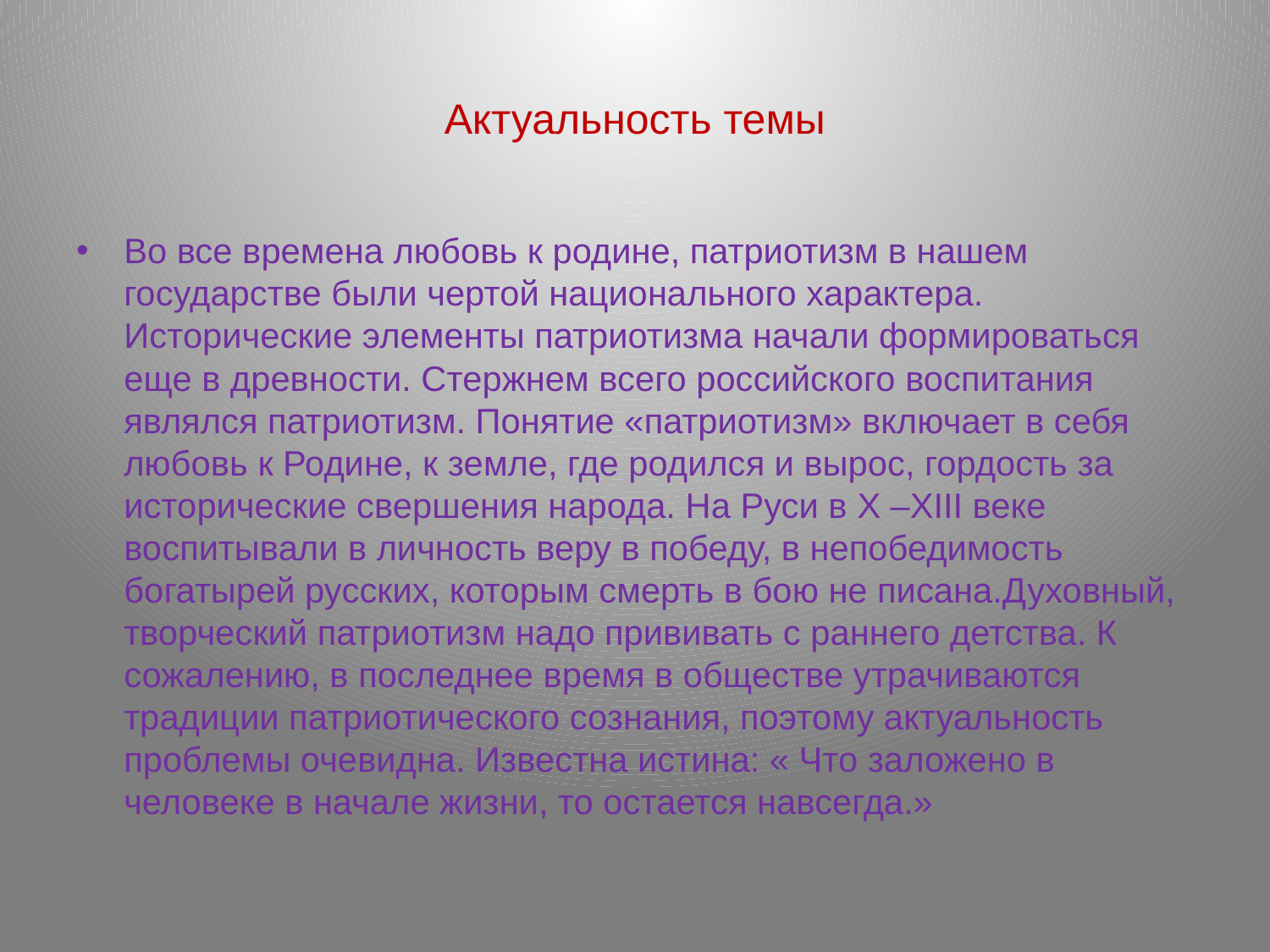

# Актуальность темы
Во все времена любовь к родине, патриотизм в нашем государстве были чертой национального характера. Исторические элементы патриотизма начали формироваться еще в древности. Стержнем всего российского воспитания являлся патриотизм. Понятие «патриотизм» включает в себя любовь к Родине, к земле, где родился и вырос, гордость за исторические свершения народа. На Руси в X –XIII веке воспитывали в личность веру в победу, в непобедимость богатырей русских, которым смерть в бою не писана.Духовный, творческий патриотизм надо прививать с раннего детства. К сожалению, в последнее время в обществе утрачиваются традиции патриотического сознания, поэтому актуальность проблемы очевидна. Известна истина: « Что заложено в человеке в начале жизни, то остается навсегда.»